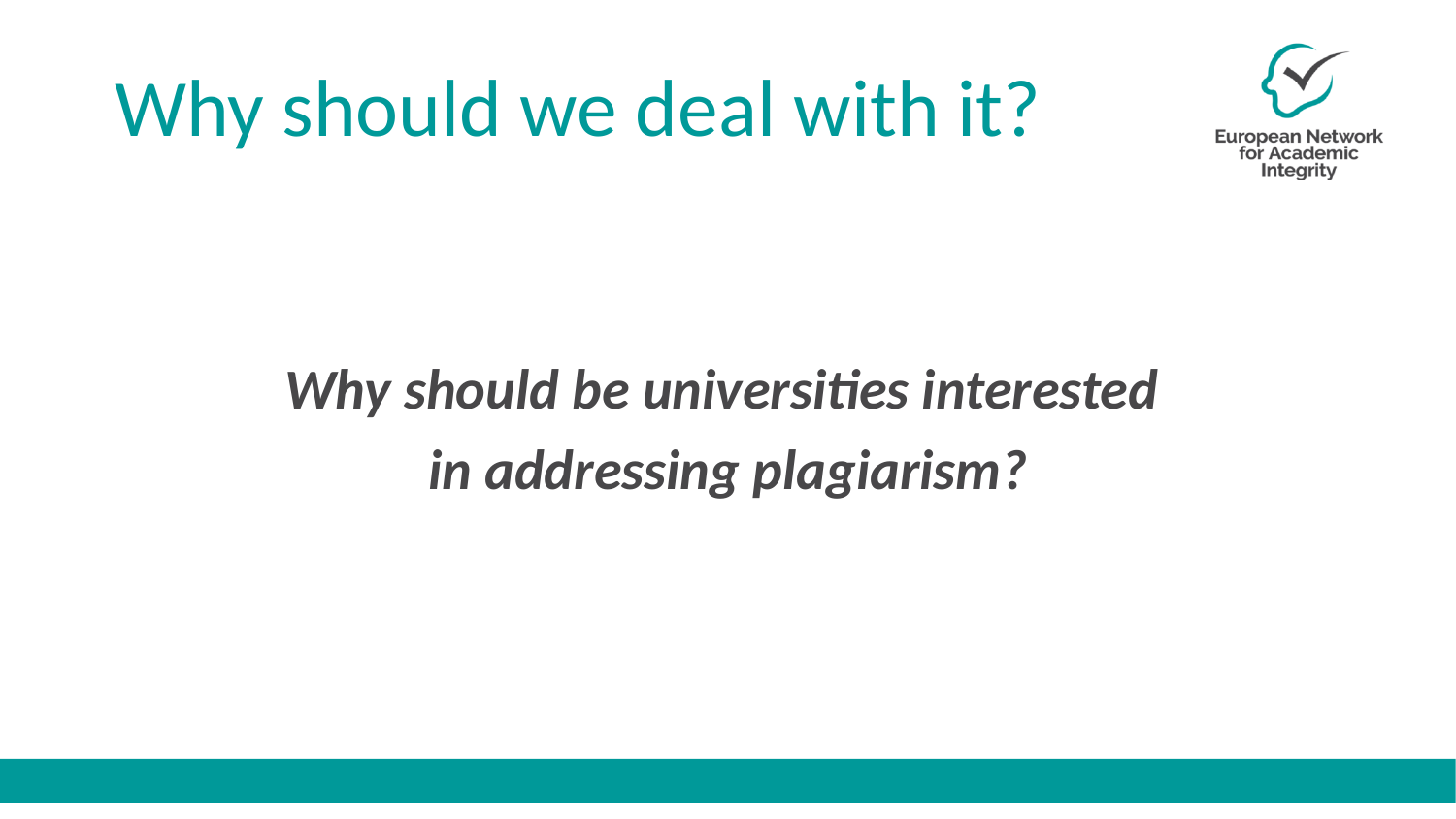

# Why should we deal with it?

Why should be universities interested
in addressing plagiarism?